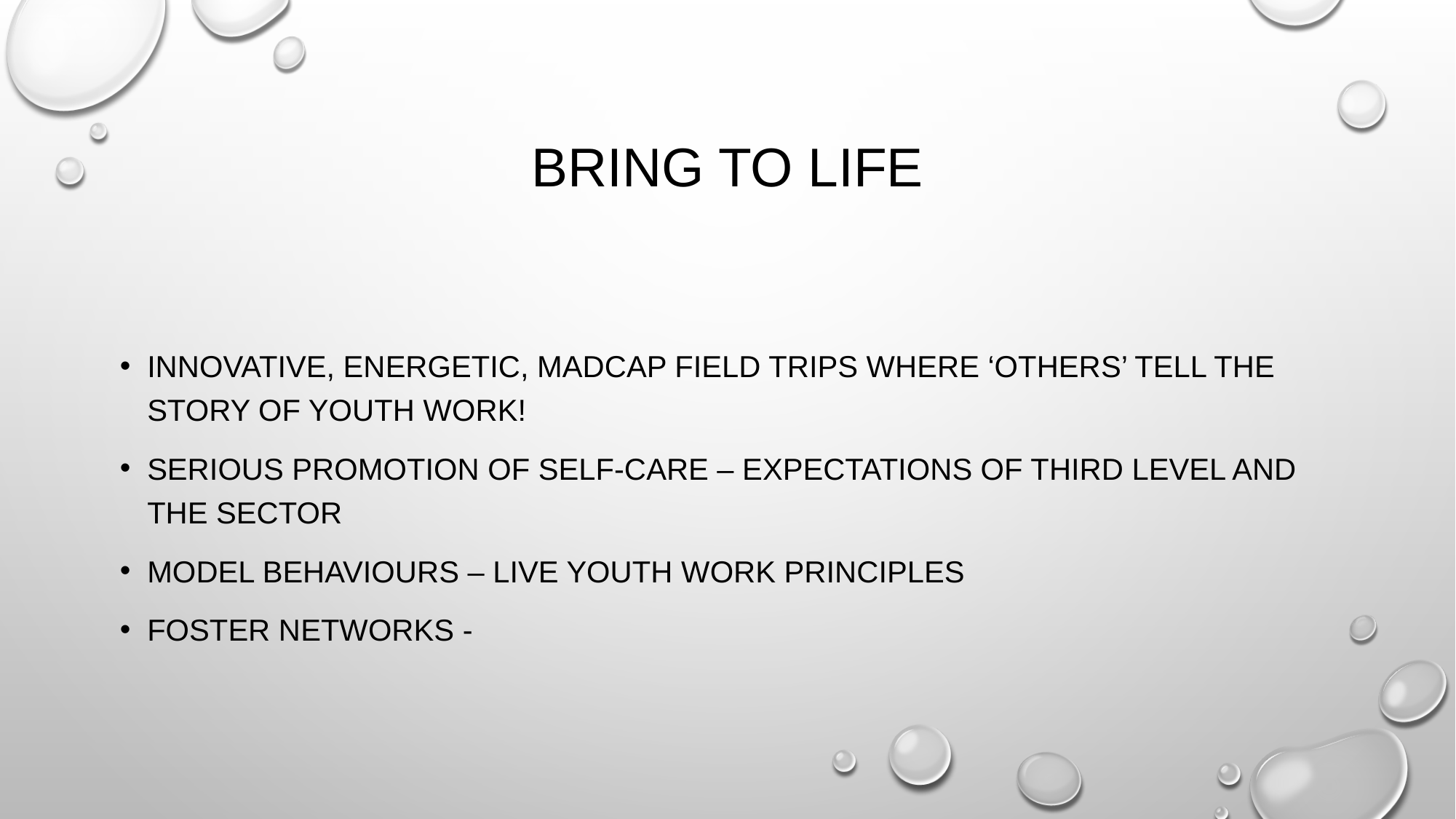

# BRING TO LIFE

Innovative, energetic, madcap field trips where ‘others’ tell the story of youth work!
Serious promotion of self-care – expectations of third level and the sector
Model Behaviours – live youth work principles
Foster networks -